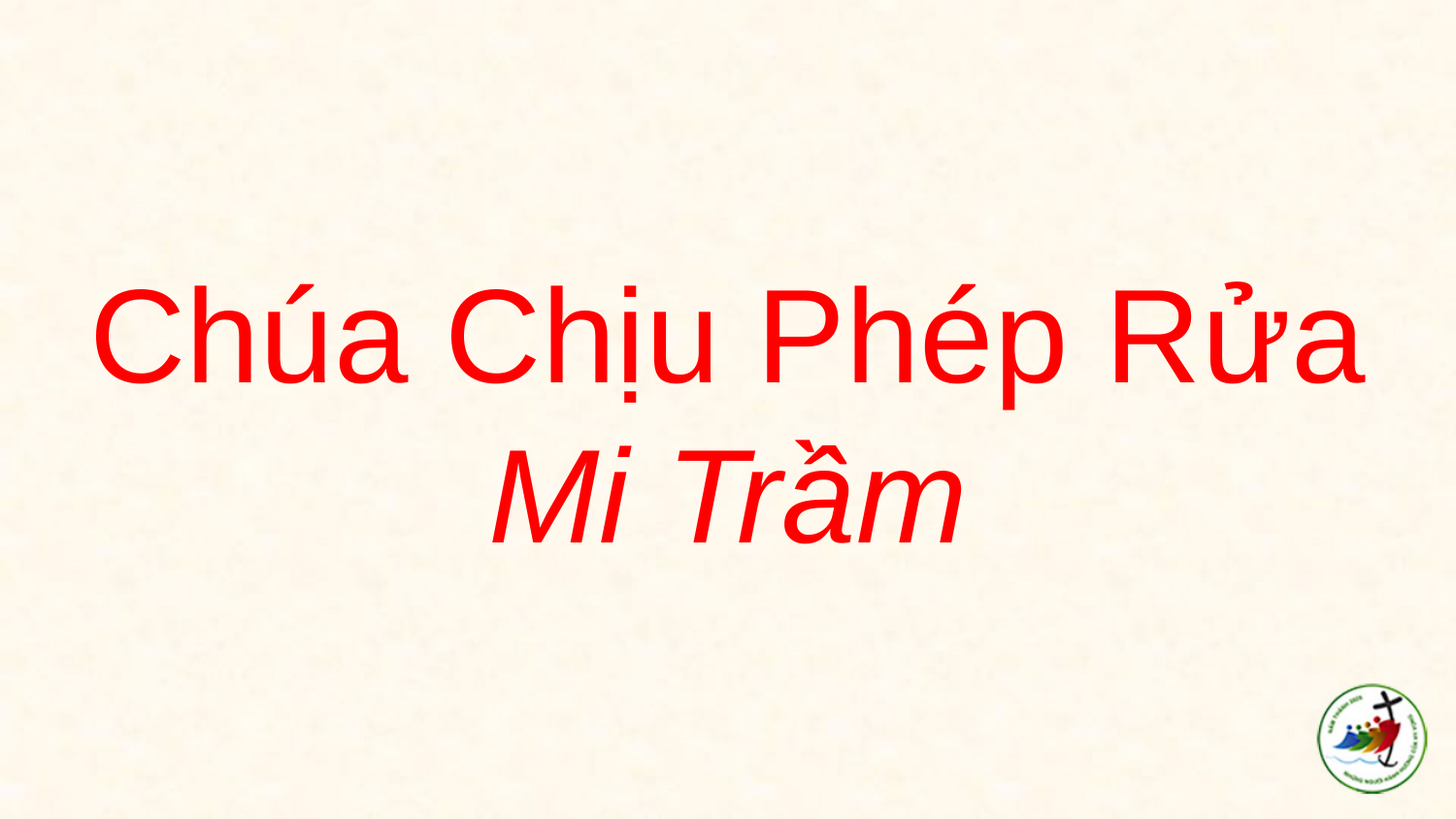

# Chúa Chịu Phép Rửa Mi Trầm